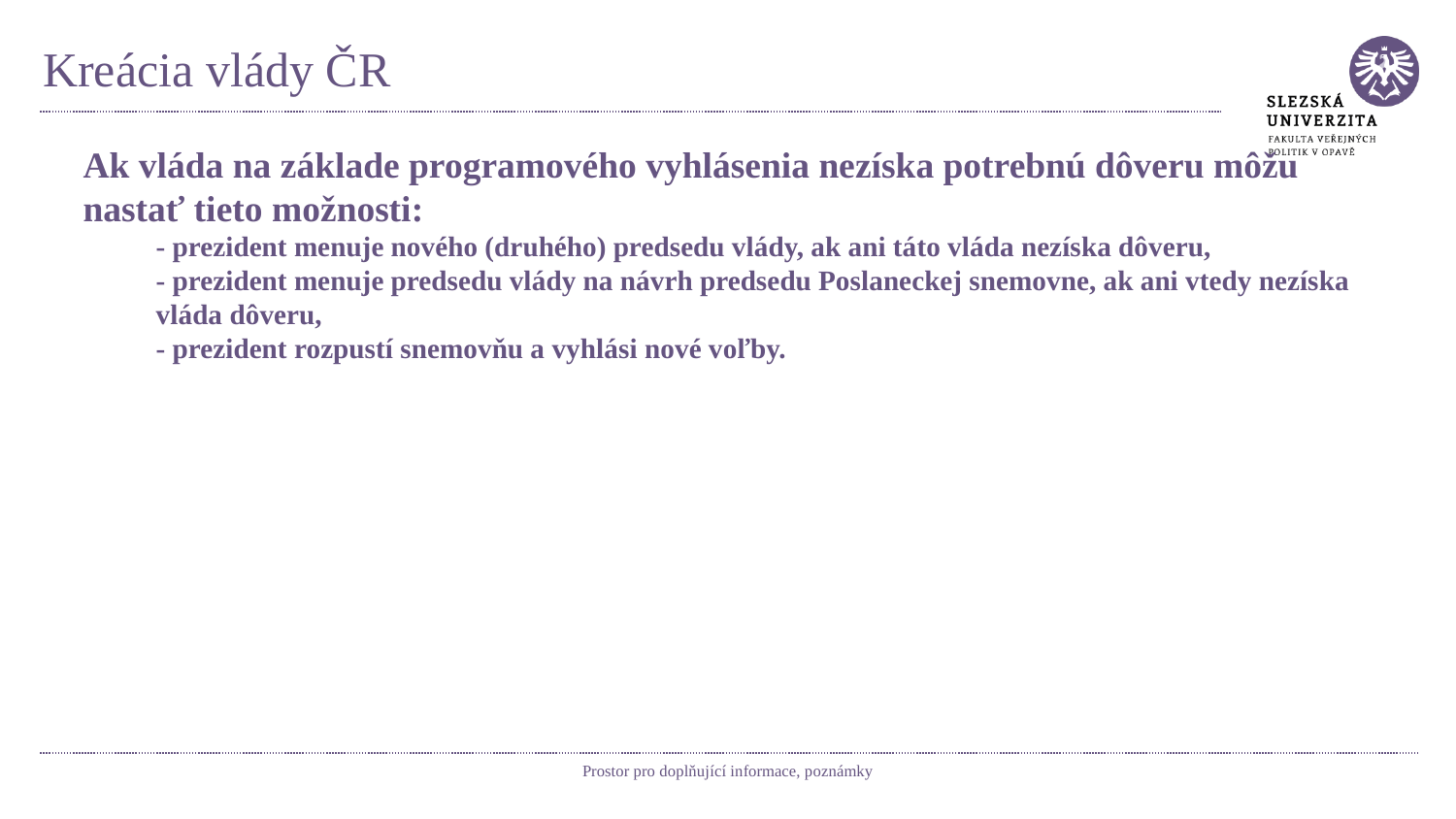

# Kreácia vlády ČR
Ak vláda na základe programového vyhlásenia nezíska potrebnú dôveru môžu nastať tieto možnosti:
- prezident menuje nového (druhého) predsedu vlády, ak ani táto vláda nezíska dôveru,
- prezident menuje predsedu vlády na návrh predsedu Poslaneckej snemovne, ak ani vtedy nezíska vláda dôveru,
- prezident rozpustí snemovňu a vyhlási nové voľby.
Prostor pro doplňující informace, poznámky